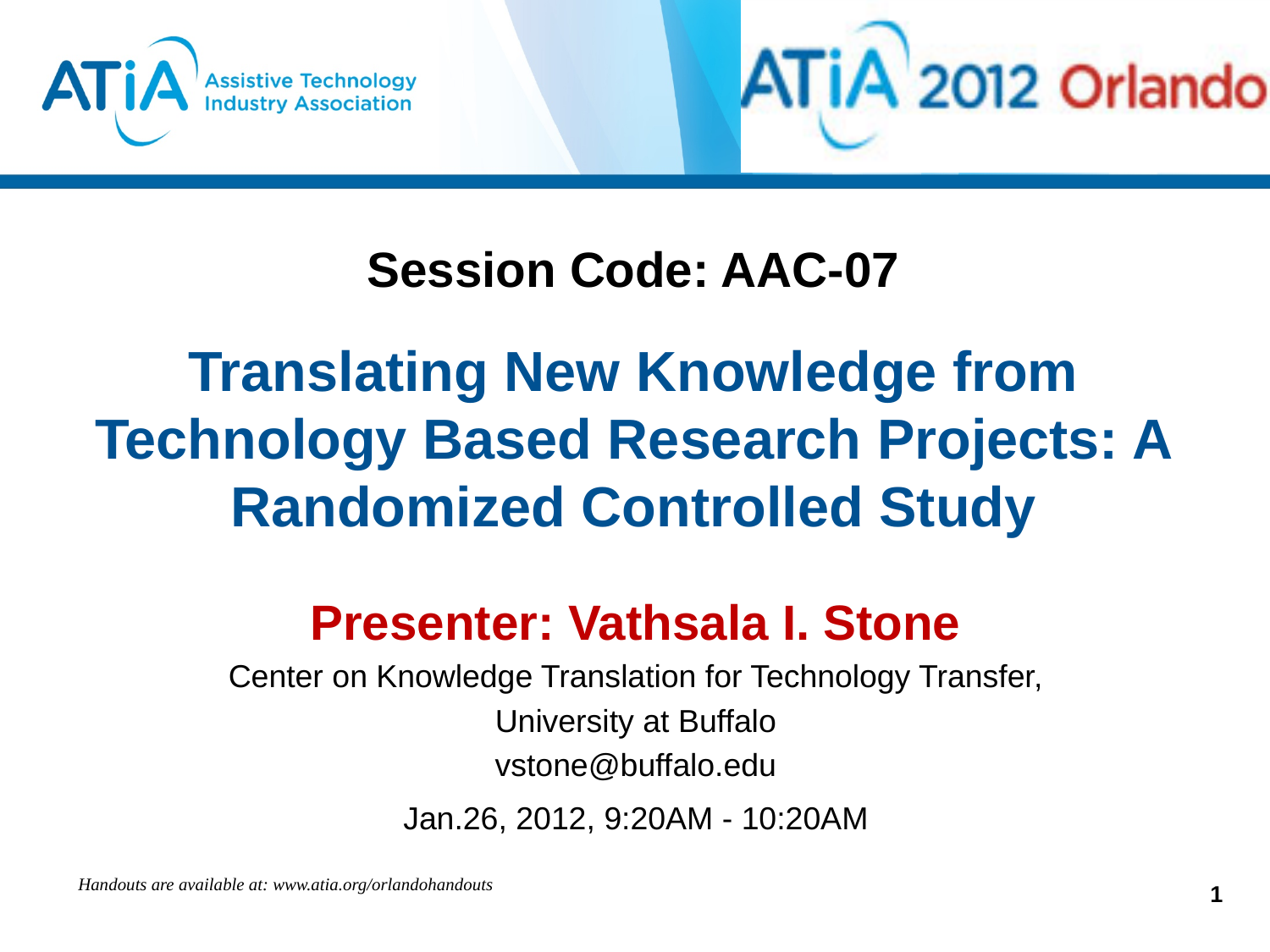

# Session Code: AAC-07 Translating New Knowledge from Technology Based Research Projects: A Randomized Controlled Study
Presenter: Vathsala I. Stone
Center on Knowledge Translation for Technology Transfer,
University at Buffalo
vstone@buffalo.edu

Jan.26, 2012, 9:20AM - 10:20AM
Handouts are available at: www.atia.org/orlandohandouts
1